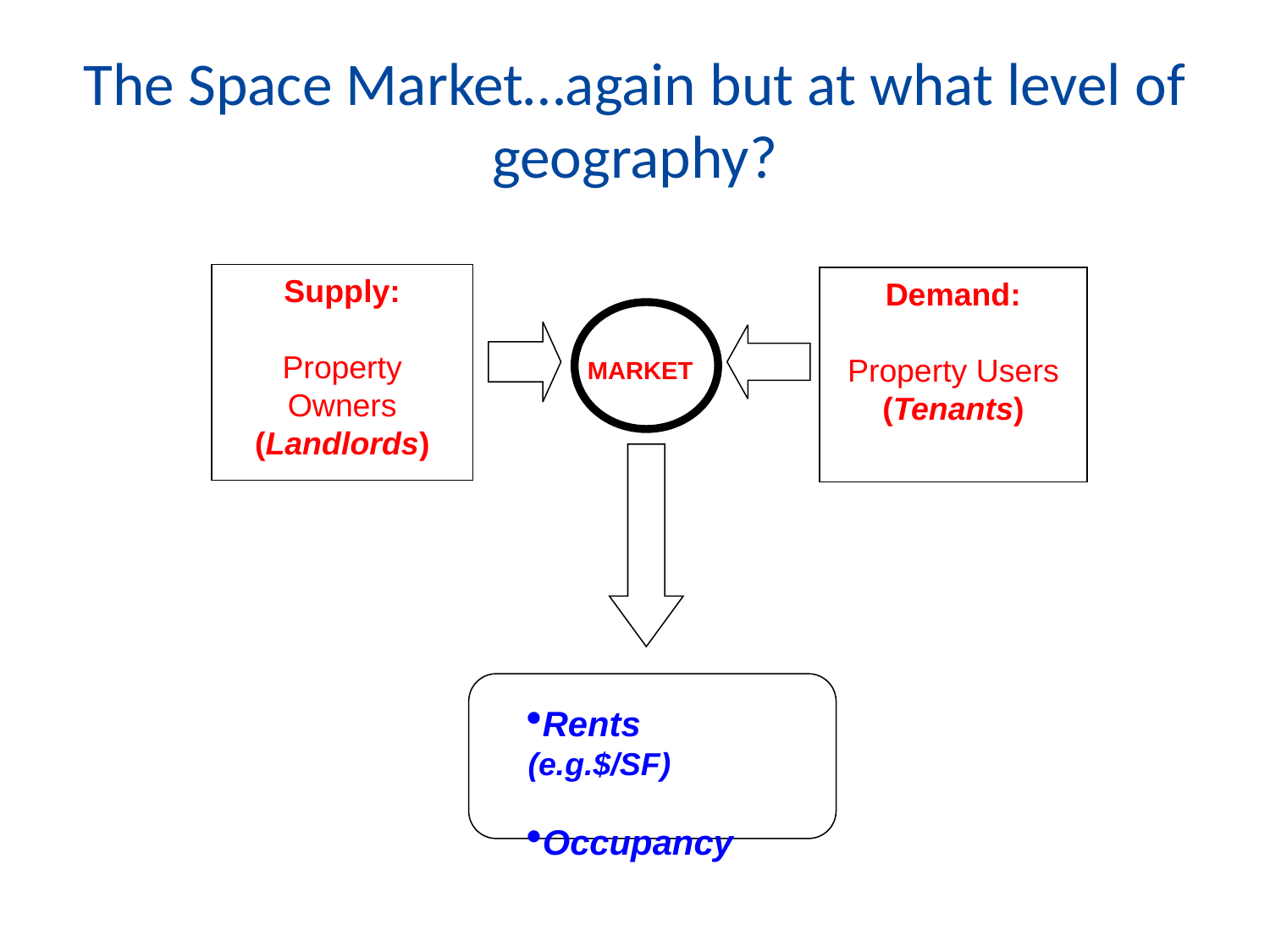

# The Space Market…again but at what level of geography?
Supply:

Property Owners
(Landlords)

Demand:

Property Users
(Tenants)

MARKET

Rents (e.g.$/SF)

Occupancy